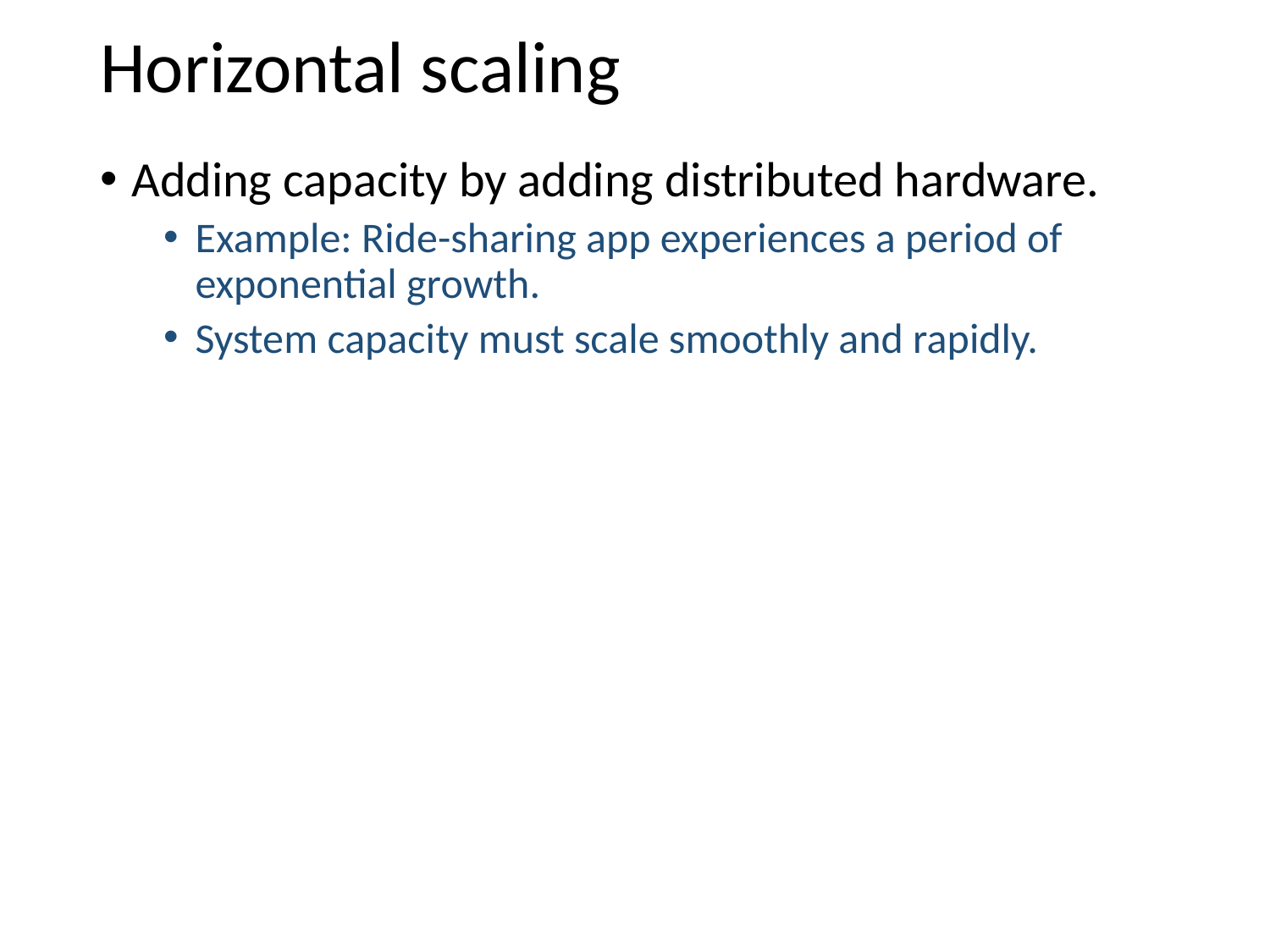

# Horizontal scaling
Adding capacity by adding distributed hardware.
Example: Ride-sharing app experiences a period of exponential growth.
System capacity must scale smoothly and rapidly.